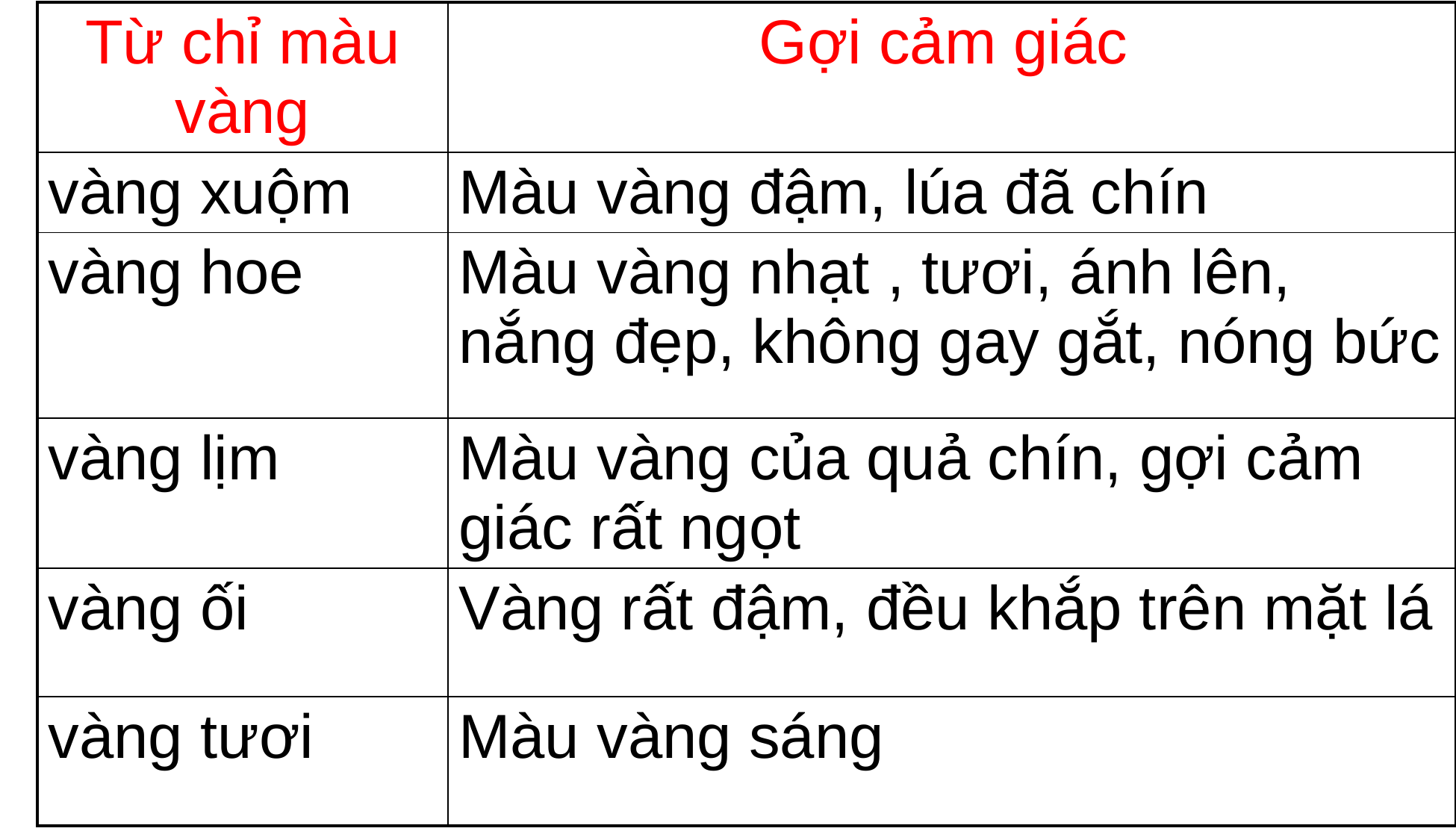

| Từ chỉ màu vàng | Gợi cảm giác |
| --- | --- |
| vàng xuộm | Màu vàng đậm, lúa đã chín |
| vàng hoe | Màu vàng nhạt , tươi, ánh lên, nắng đẹp, không gay gắt, nóng bức |
| vàng lịm | Màu vàng của quả chín, gợi cảm giác rất ngọt |
| vàng ối | Vàng rất đậm, đều khắp trên mặt lá |
| vàng tươi | Màu vàng sáng |